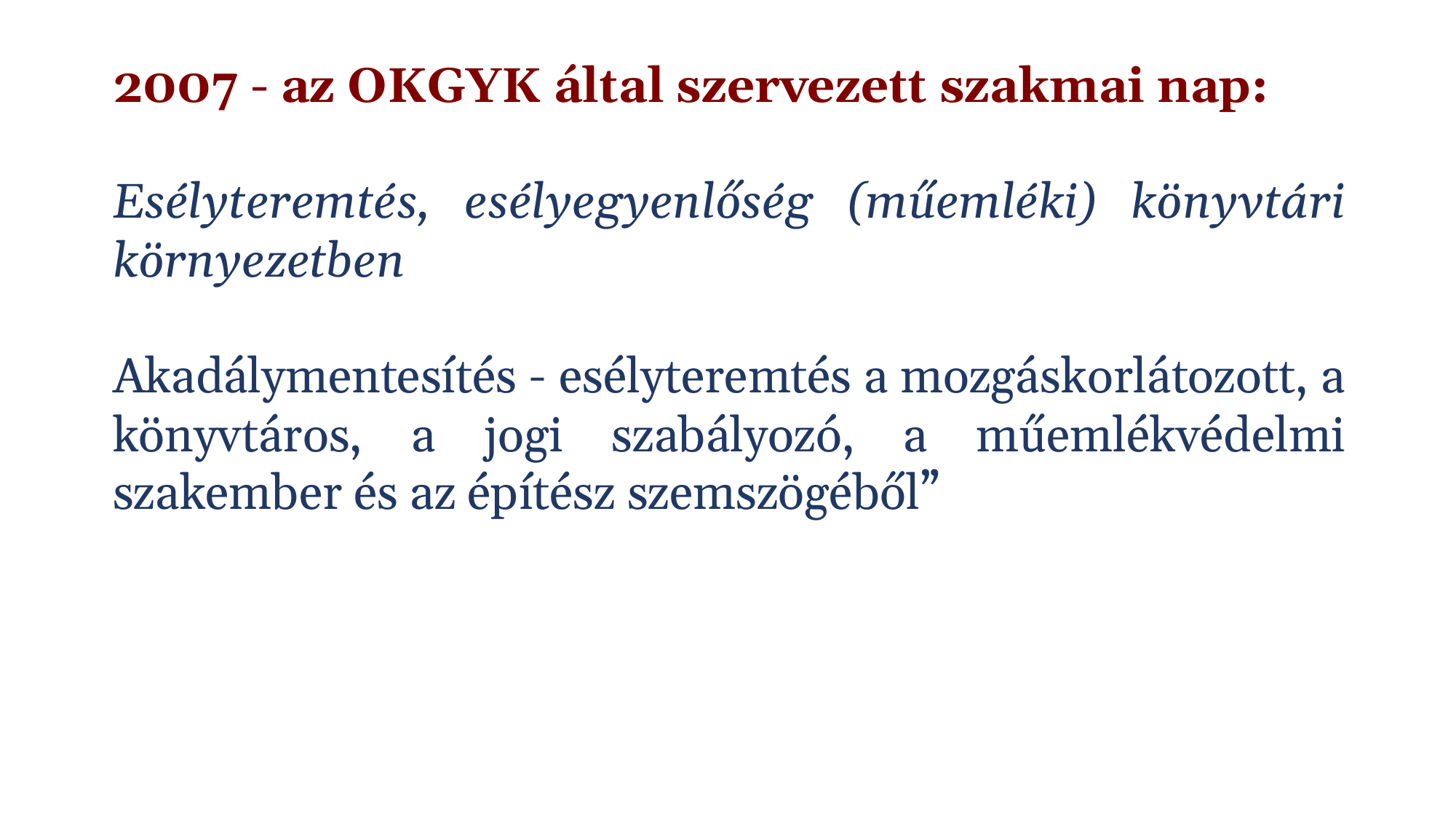

2007 - az OKGYK által szervezett szakmai nap:

Esélyteremtés, esélyegyenlőség (műemléki) könyvtári környezetben

Akadálymentesítés - esélyteremtés a mozgáskorlátozott, a könyvtáros, a jogi szabályozó, a műemlékvédelmi szakember és az építész szemszögéből”